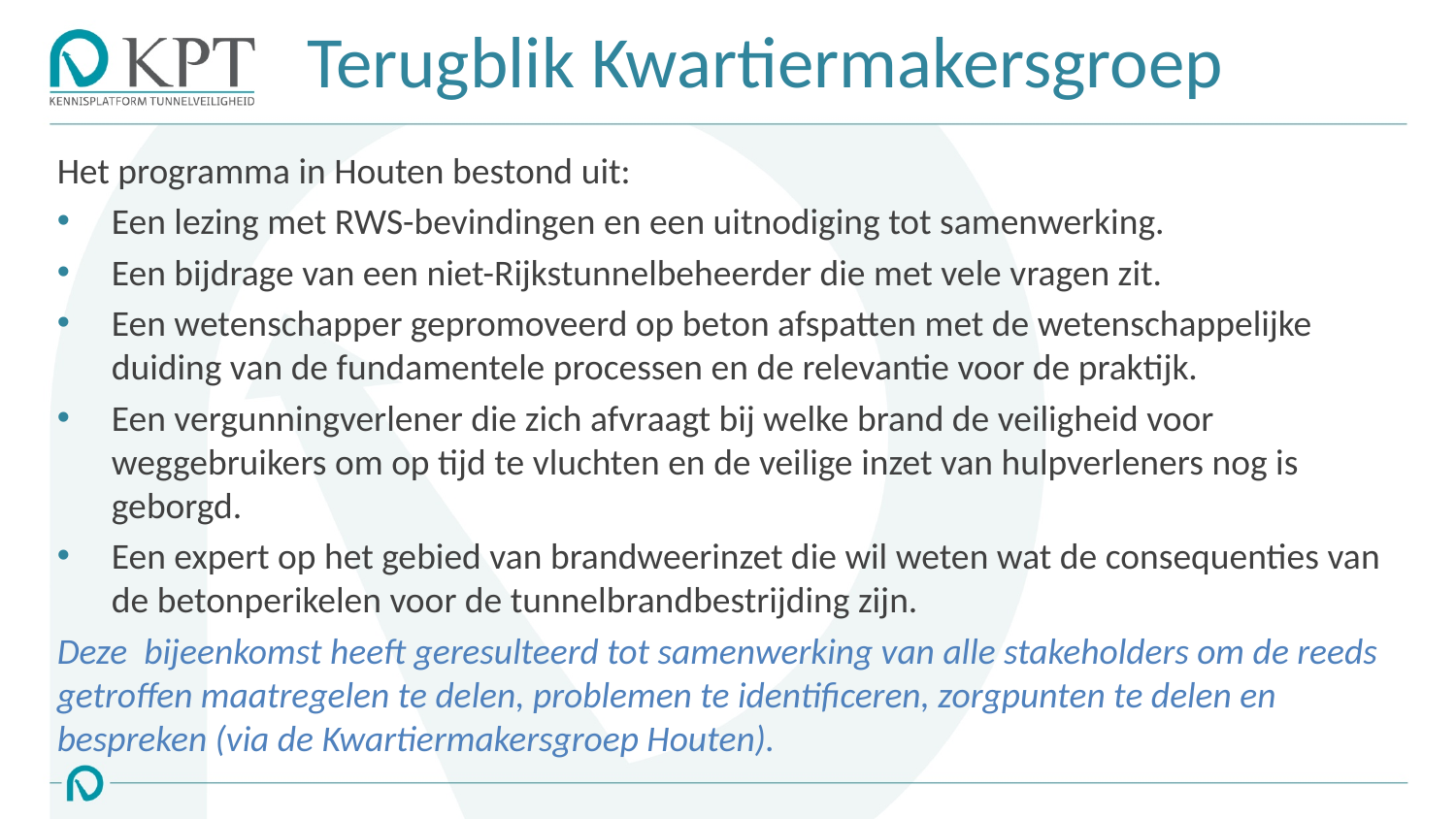

Terugblik Kwartiermakersgroep
Het programma in Houten bestond uit:
Een lezing met RWS-bevindingen en een uitnodiging tot samenwerking.
Een bijdrage van een niet-Rijkstunnelbeheerder die met vele vragen zit.
Een wetenschapper gepromoveerd op beton afspatten met de wetenschappelijke duiding van de fundamentele processen en de relevantie voor de praktijk.
Een vergunningverlener die zich afvraagt bij welke brand de veiligheid voor weggebruikers om op tijd te vluchten en de veilige inzet van hulpverleners nog is geborgd.
Een expert op het gebied van brandweerinzet die wil weten wat de consequenties van de betonperikelen voor de tunnelbrandbestrijding zijn.
Deze  bijeenkomst heeft geresulteerd tot samenwerking van alle stakeholders om de reeds getroffen maatregelen te delen, problemen te identificeren, zorgpunten te delen en bespreken (via de Kwartiermakersgroep Houten).